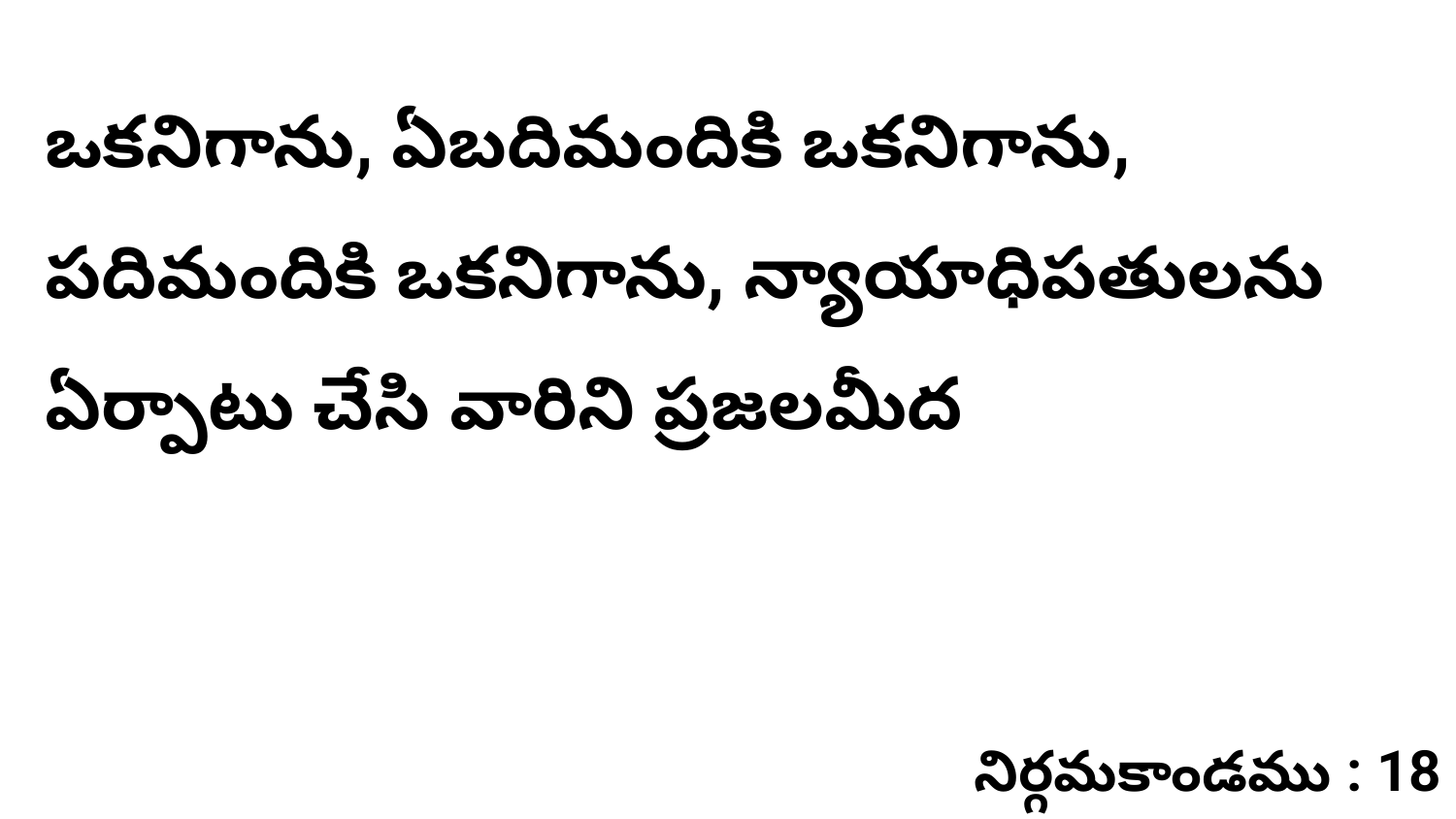

ఒకనిగాను, ఏబదిమందికి ఒకనిగాను, పదిమందికి ఒకనిగాను, న్యాయాధిపతులను ఏర్పాటు చేసి వారిని ప్రజలమీద
నిర్గమకాండము : 18